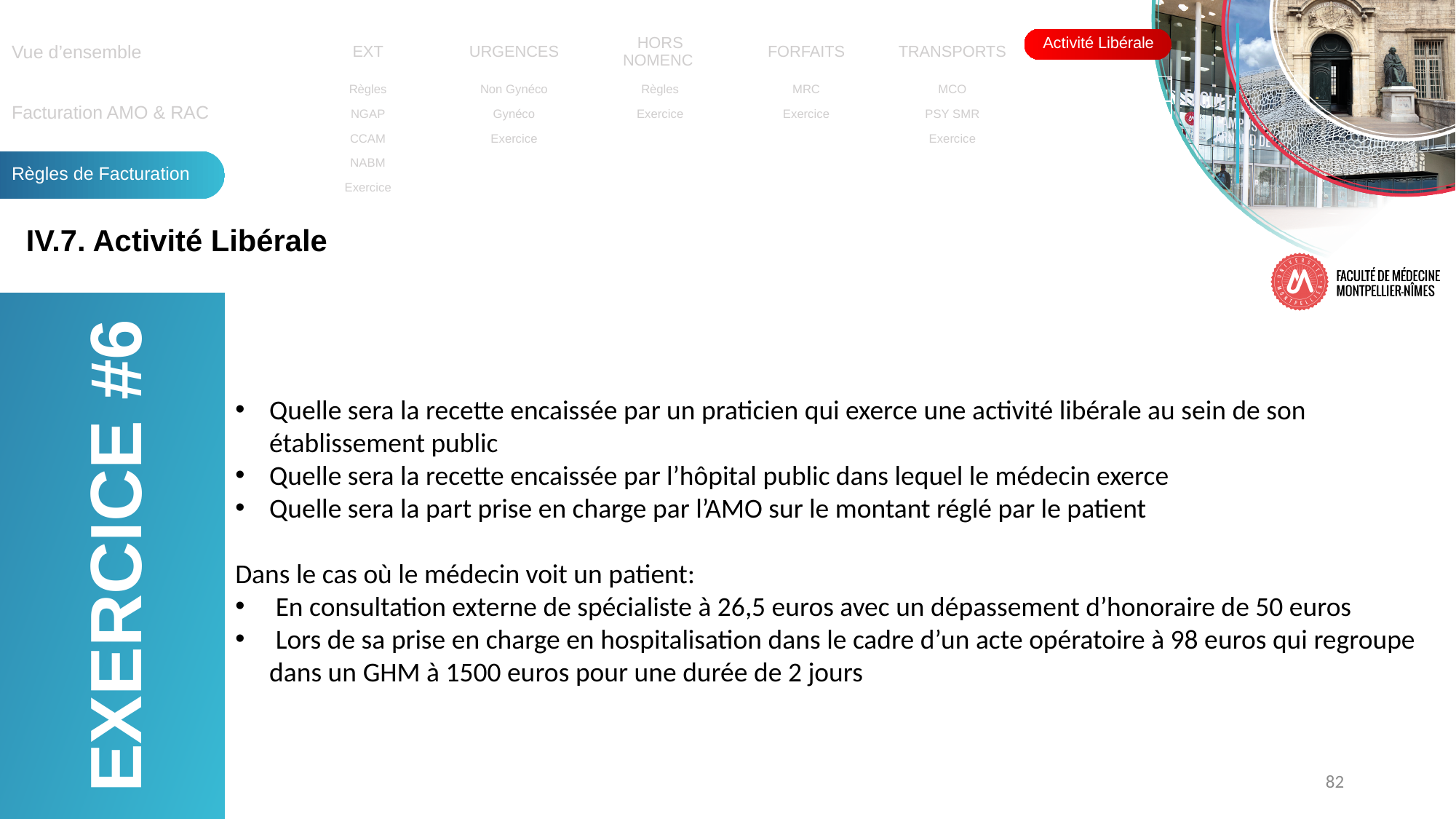

| Vue d’ensemble |
| --- |
| Facturation AMO & RAC |
| Règles de Facturation |
| EXT | URGENCES | HORS NOMENC. | FORFAITS | TRANSPORTS | Activité Libérale |
| --- | --- | --- | --- | --- | --- |

| Règles | Non Gynéco | Règles | MRC | MCO |  |
| --- | --- | --- | --- | --- | --- |
| NGAP | Gynéco | Exercice | Exercice | PSY SMR |  |
| CCAM | Exercice |  |  | Exercice |  |
| NABM |  |  |  |  |  |
| Exercice |  |  |  |  |  |

IV.7. Activité Libérale

Quelle sera la recette encaissée par un praticien qui exerce une activité libérale au sein de son établissement public
Quelle sera la recette encaissée par l’hôpital public dans lequel le médecin exerce
Quelle sera la part prise en charge par l’AMO sur le montant réglé par le patient

Dans le cas où le médecin voit un patient:
 En consultation externe de spécialiste à 26,5 euros avec un dépassement d’honoraire de 50 euros
 Lors de sa prise en charge en hospitalisation dans le cadre d’un acte opératoire à 98 euros qui regroupe dans un GHM à 1500 euros pour une durée de 2 jours

EXERCICE #6
82